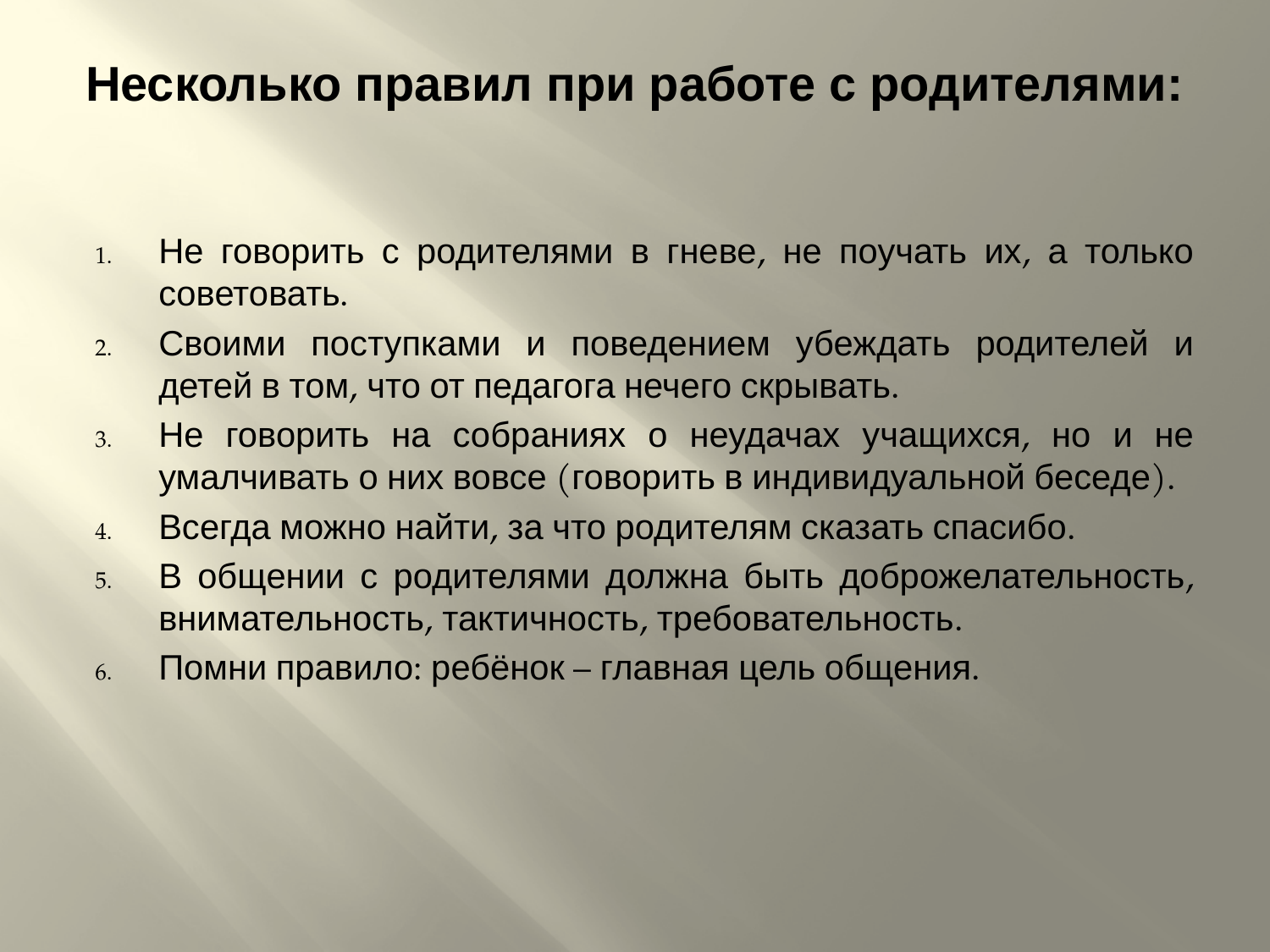

# Несколько правил при работе с родителями:
Не говорить с родителями в гневе, не поучать их, а только советовать.
Своими поступками и поведением убеждать родителей и детей в том, что от педагога нечего скрывать.
Не говорить на собраниях о неудачах учащихся, но и не умалчивать о них вовсе (говорить в индивидуальной беседе).
Всегда можно найти, за что родителям сказать спасибо.
В общении с родителями должна быть доброжелательность, внимательность, тактичность, требовательность.
Помни правило: ребёнок – главная цель общения.